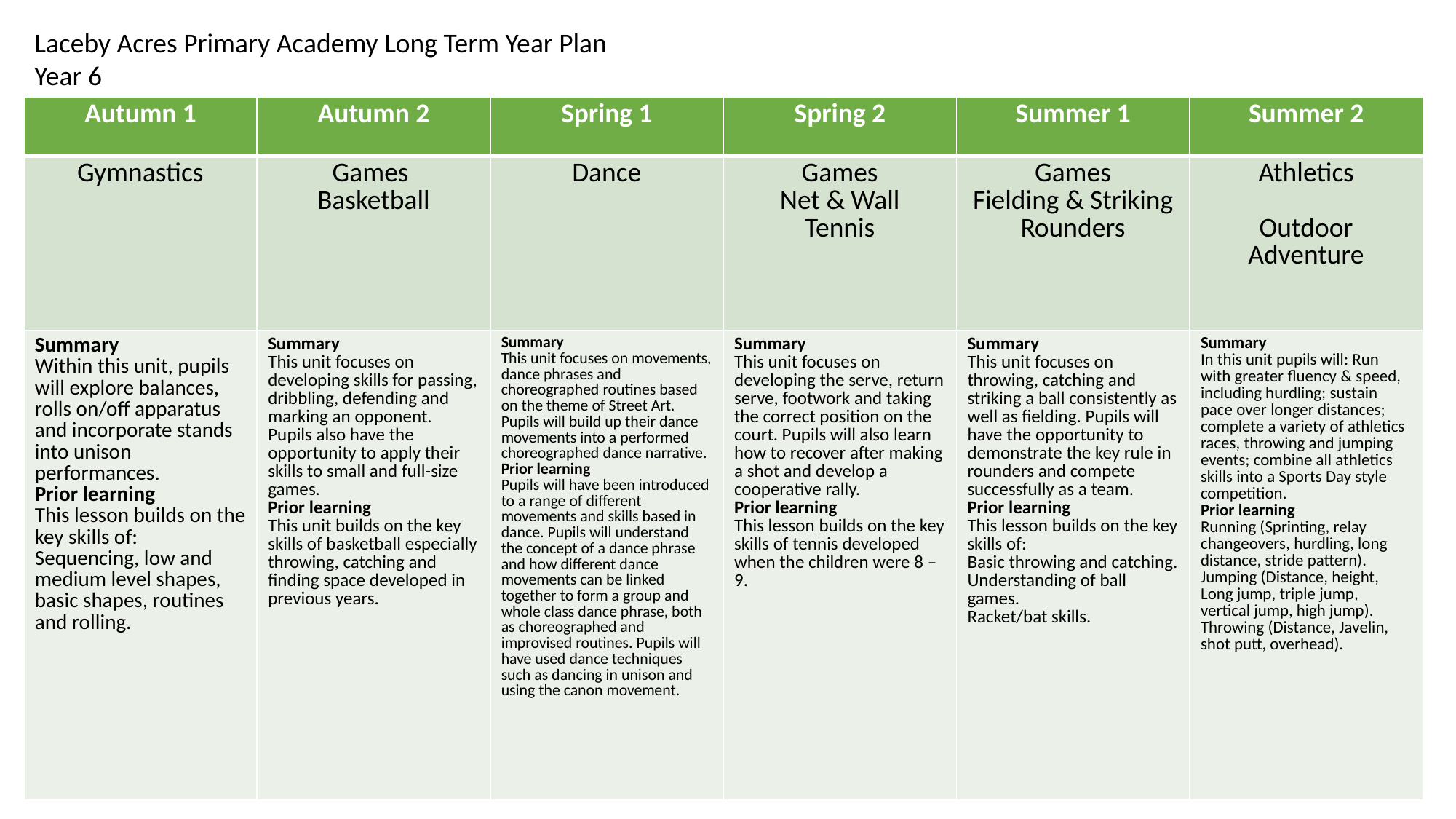

Laceby Acres Primary Academy Long Term Year Plan
Year 6
| Autumn 1 | Autumn 2 | Spring 1 | Spring 2 | Summer 1 | Summer 2 |
| --- | --- | --- | --- | --- | --- |
| Gymnastics | Games Basketball | Dance | Games Net & Wall Tennis | Games Fielding & Striking Rounders | Athletics Outdoor Adventure |
| Summary Within this unit, pupils will explore balances, rolls on/off apparatus and incorporate stands into unison performances. Prior learning This lesson builds on the key skills of: Sequencing, low and medium level shapes, basic shapes, routines and rolling. | Summary This unit focuses on developing skills for passing, dribbling, defending and marking an opponent. Pupils also have the opportunity to apply their skills to small and full-size games. Prior learning This unit builds on the key skills of basketball especially throwing, catching and finding space developed in previous years. | Summary This unit focuses on movements, dance phrases and choreographed routines based on the theme of Street Art. Pupils will build up their dance movements into a performed choreographed dance narrative. Prior learning Pupils will have been introduced to a range of different movements and skills based in dance. Pupils will understand the concept of a dance phrase and how different dance movements can be linked together to form a group and whole class dance phrase, both as choreographed and improvised routines. Pupils will have used dance techniques such as dancing in unison and using the canon movement. | Summary This unit focuses on developing the serve, return serve, footwork and taking the correct position on the court. Pupils will also learn how to recover after making a shot and develop a cooperative rally. Prior learning This lesson builds on the key skills of tennis developed when the children were 8 – 9. | Summary This unit focuses on throwing, catching and striking a ball consistently as well as fielding. Pupils will have the opportunity to demonstrate the key rule in rounders and compete successfully as a team. Prior learning This lesson builds on the key skills of: Basic throwing and catching. Understanding of ball games. Racket/bat skills. | Summary In this unit pupils will: Run with greater fluency & speed, including hurdling; sustain pace over longer distances; complete a variety of athletics races, throwing and jumping events; combine all athletics skills into a Sports Day style competition. Prior learning Running (Sprinting, relay changeovers, hurdling, long distance, stride pattern). Jumping (Distance, height, Long jump, triple jump, vertical jump, high jump). Throwing (Distance, Javelin, shot putt, overhead). |